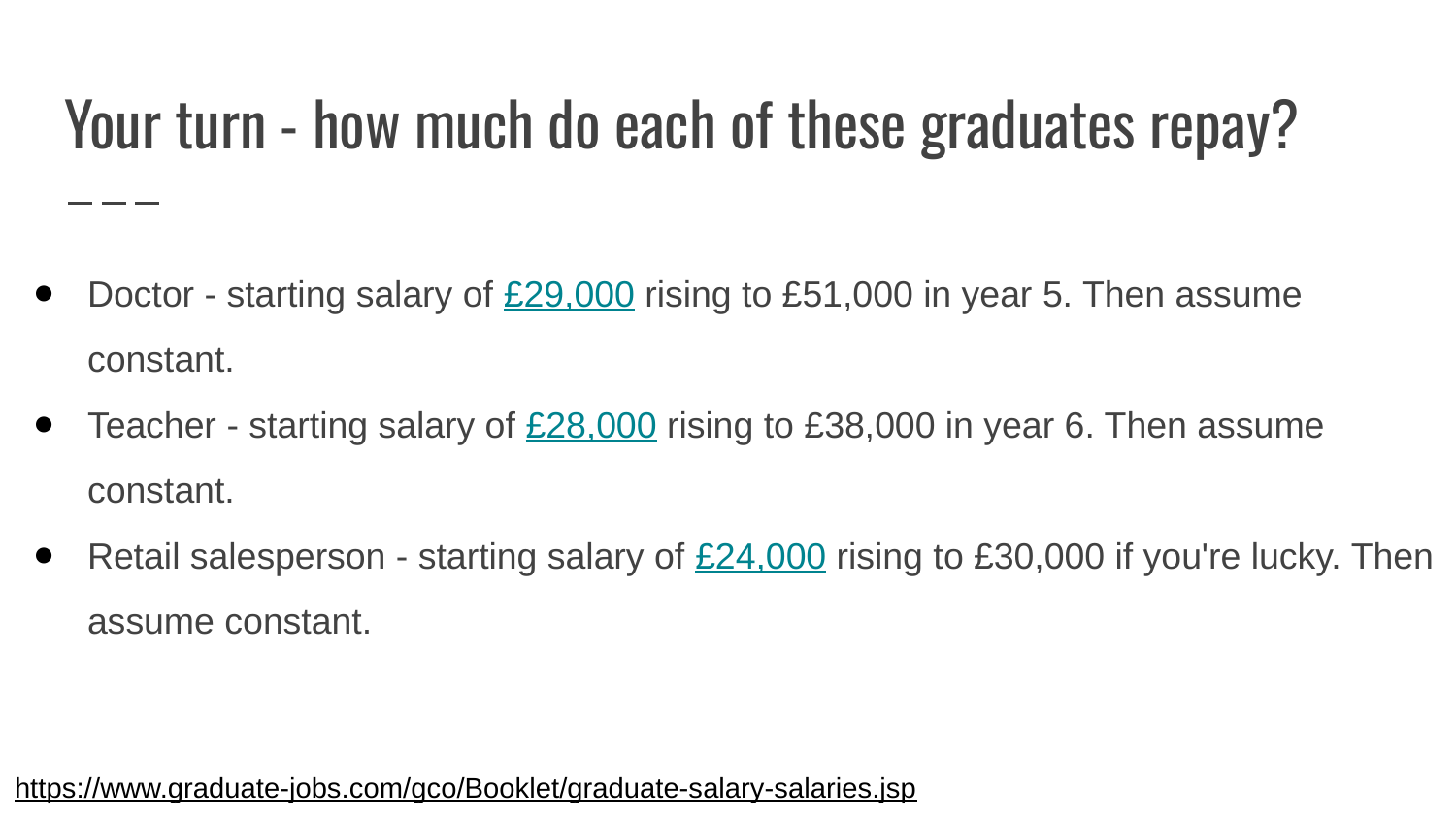

# Your turn - how much do each of these graduates repay?
Doctor - starting salary of £29,000 rising to £51,000 in year 5. Then assume constant.
Teacher - starting salary of £28,000 rising to £38,000 in year 6. Then assume constant.
Retail salesperson - starting salary of £24,000 rising to £30,000 if you're lucky. Then assume constant.
https://www.graduate-jobs.com/gco/Booklet/graduate-salary-salaries.jsp